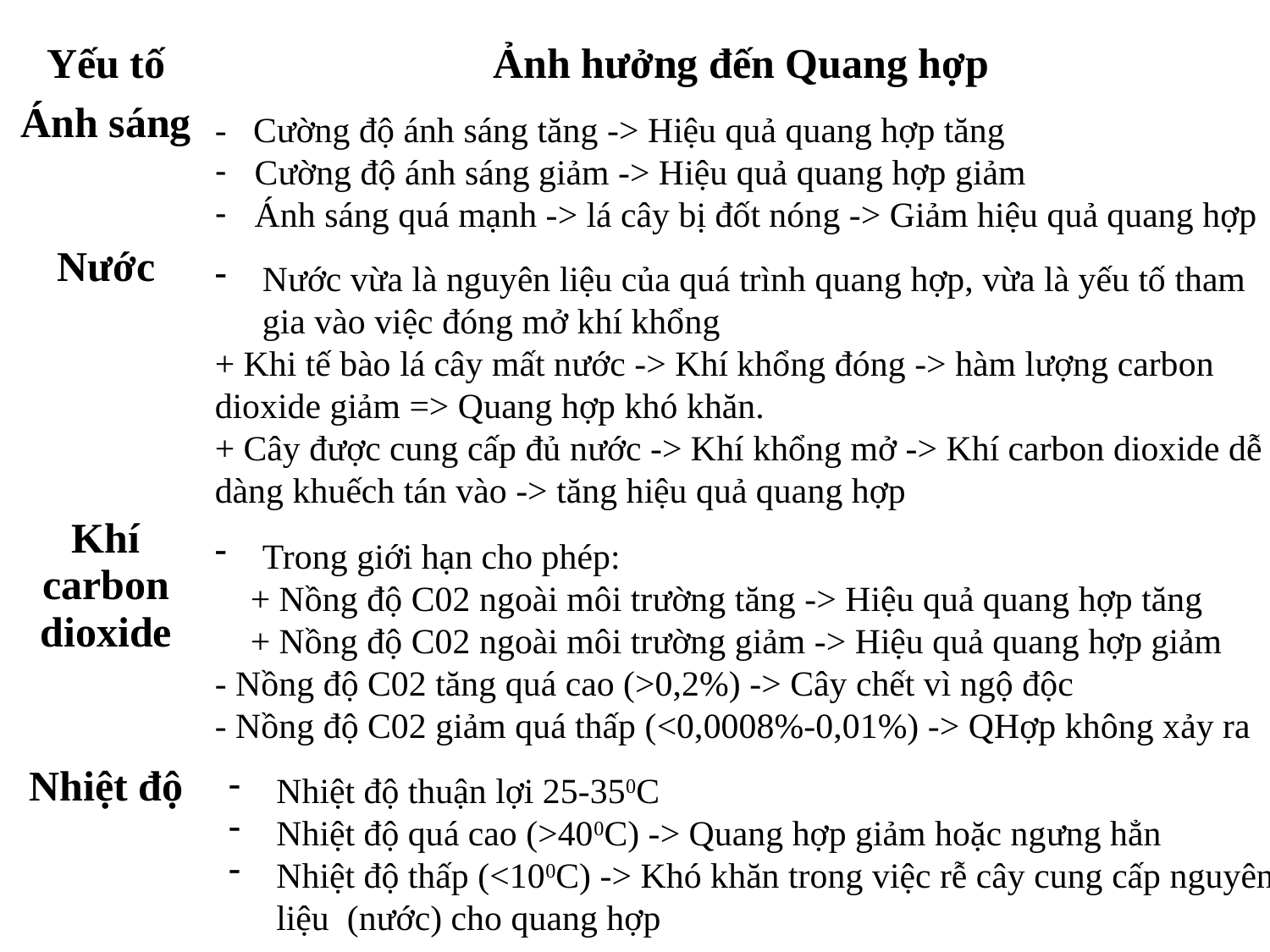

| Yếu tố | Ảnh hưởng đến Quang hợp |
| --- | --- |
| Ánh sáng |  |
| Nước |  |
| Khí carbon dioxide |  |
| Nhiệt độ |  |
-   Cường độ ánh sáng tăng -> Hiệu quả quang hợp tăng
Cường độ ánh sáng giảm -> Hiệu quả quang hợp giảm
Ánh sáng quá mạnh -> lá cây bị đốt nóng -> Giảm hiệu quả quang hợp
Nước vừa là nguyên liệu của quá trình quang hợp, vừa là yếu tố tham gia vào việc đóng mở khí khổng
+ Khi tế bào lá cây mất nước -> Khí khổng đóng -> hàm lượng carbon dioxide giảm => Quang hợp khó khăn.
+ Cây được cung cấp đủ nước -> Khí khổng mở -> Khí carbon dioxide dễ dàng khuếch tán vào -> tăng hiệu quả quang hợp
Trong giới hạn cho phép:
    + Nồng độ C02 ngoài môi trường tăng -> Hiệu quả quang hợp tăng
    + Nồng độ C02 ngoài môi trường giảm -> Hiệu quả quang hợp giảm
- Nồng độ C02 tăng quá cao (>0,2%) -> Cây chết vì ngộ độc
- Nồng độ C02 giảm quá thấp (<0,0008%-0,01%) -> QHợp không xảy ra
Nhiệt độ thuận lợi 25-350C
Nhiệt độ quá cao (>400C) -> Quang hợp giảm hoặc ngưng hẳn
Nhiệt độ thấp (<100C) -> Khó khăn trong việc rễ cây cung cấp nguyên liệu  (nước) cho quang hợp